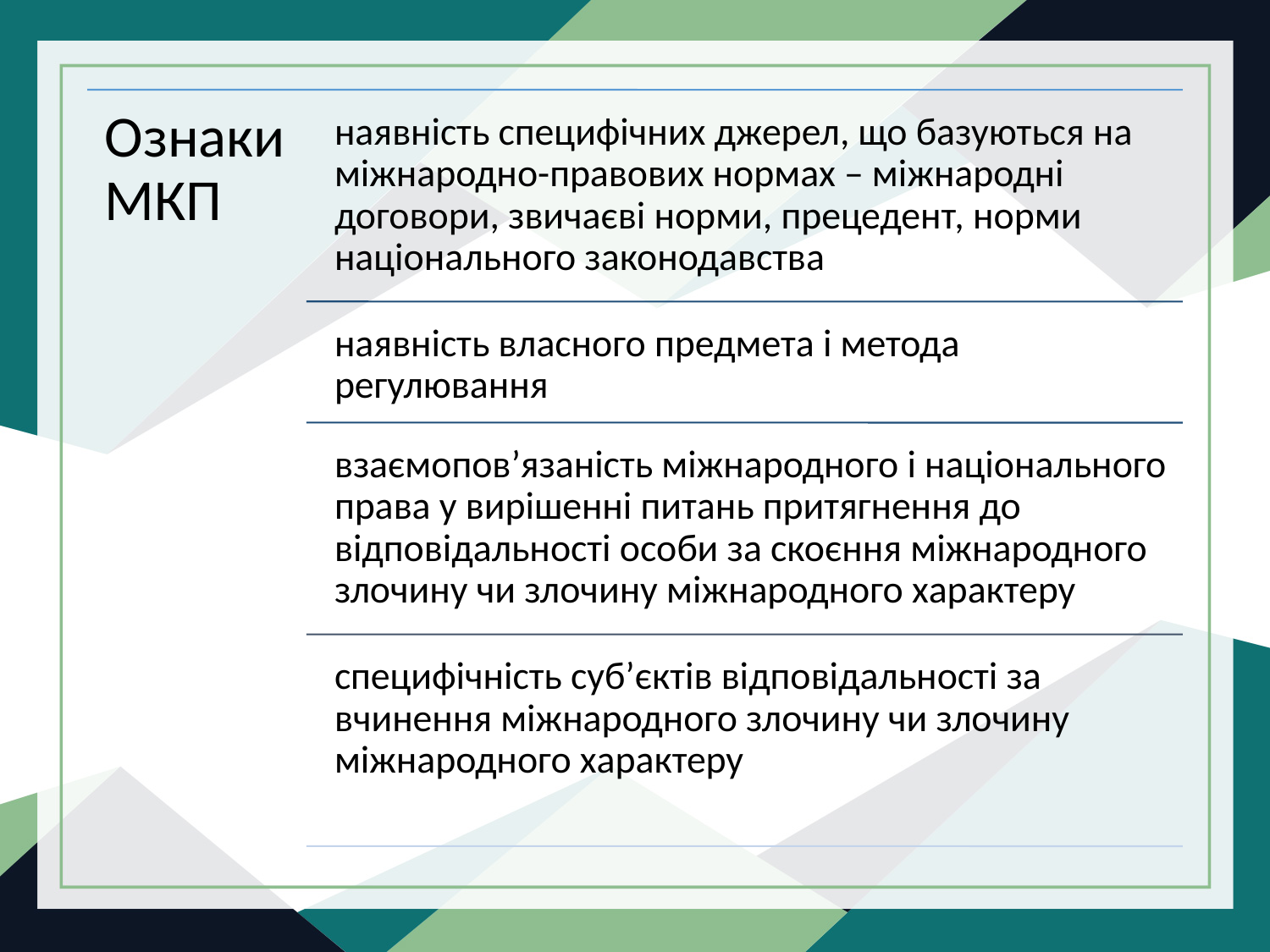

Ознаки МКП
наявність специфічних джерел, що базуються на міжнародно-правових нормах – міжнародні договори, звичаєві норми, прецедент, норми національного законодавства
наявність власного предмета і метода регулювання
взаємопов’язаність міжнародного і національного права у вирішенні питань притягнення до відповідальності особи за скоєння міжнародного злочину чи злочину міжнародного характеру
специфічність суб’єктів відповідальності за вчинення міжнародного злочину чи злочину міжнародного характеру